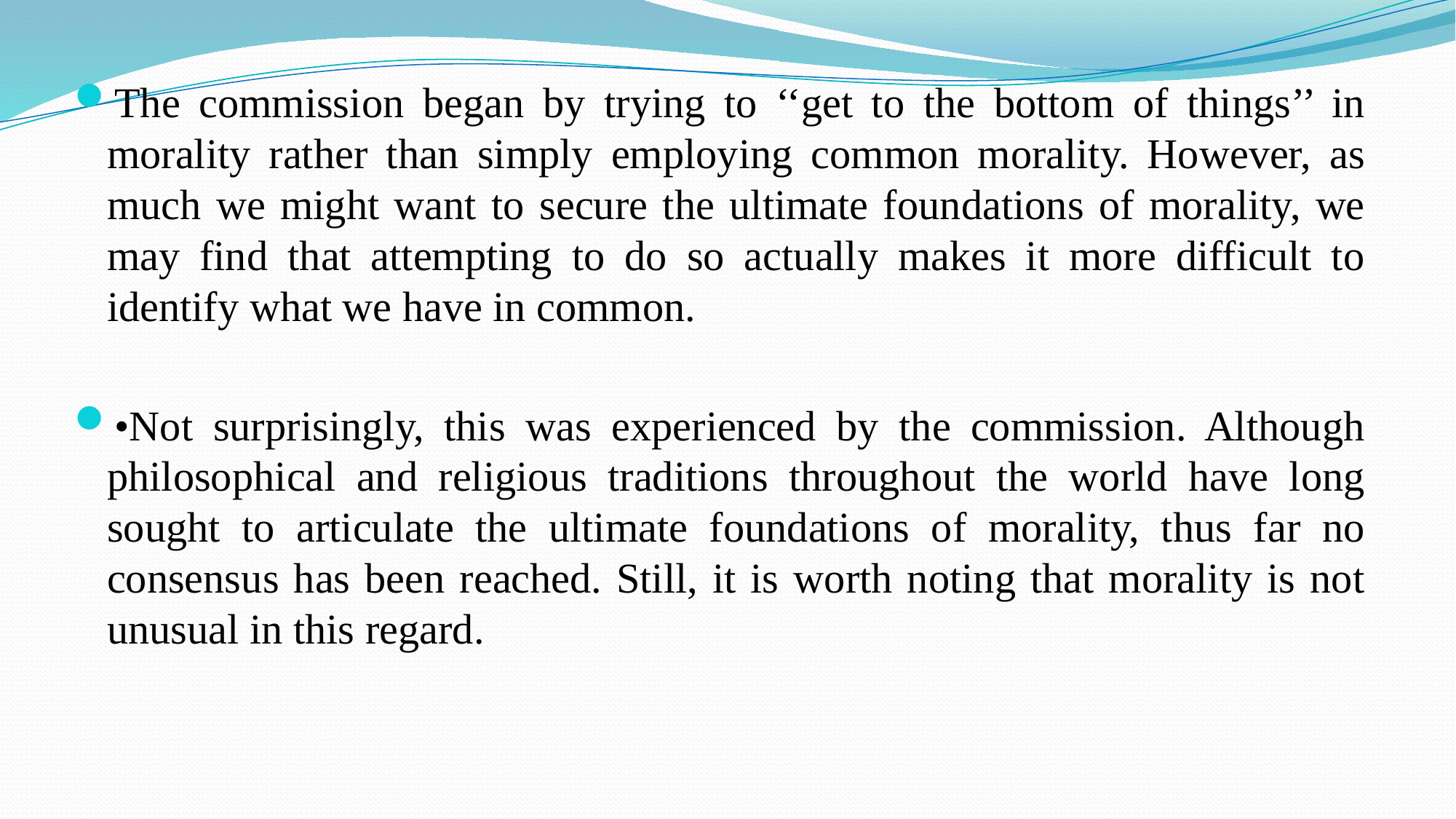

The commission began by trying to ‘‘get to the bottom of things’’ in morality rather than simply employing common morality. However, as much we might want to secure the ultimate foundations of morality, we may find that attempting to do so actually makes it more difficult to identify what we have in common.

•Not surprisingly, this was experienced by the commission. Although philosophical and religious traditions throughout the world have long sought to articulate the ultimate foundations of morality, thus far no consensus has been reached. Still, it is worth noting that morality is not unusual in this regard.